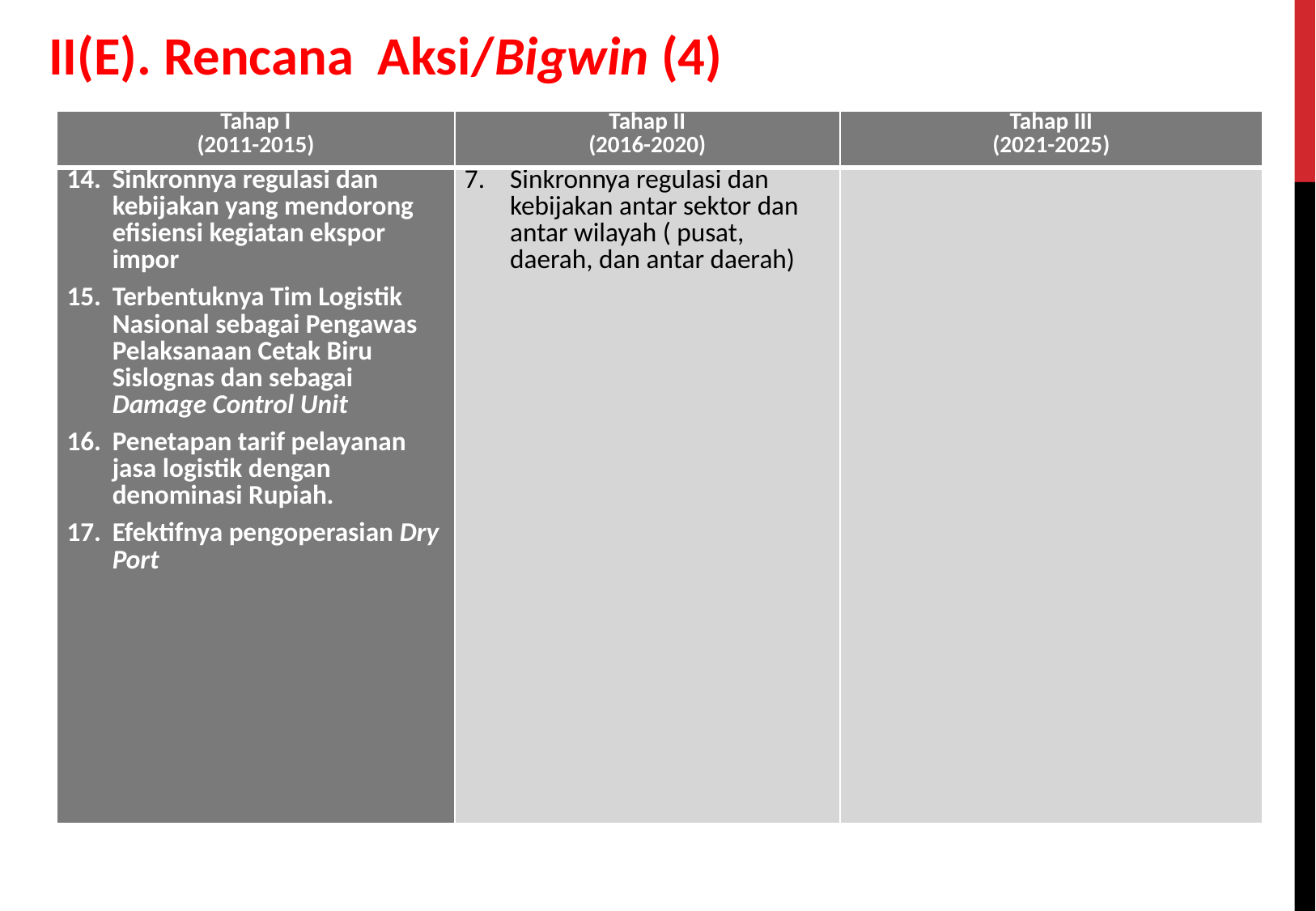

# II(E). Rencana  Aksi/Bigwin (4)
| Tahap I (2011-2015) | Tahap II (2016-2020) | Tahap III (2021-2025) |
| --- | --- | --- |
| Sinkronnya regulasi dan kebijakan yang mendorong efisiensi kegiatan ekspor impor Terbentuknya Tim Logistik Nasional sebagai Pengawas Pelaksanaan Cetak Biru Sislognas dan sebagai Damage Control Unit Penetapan tarif pelayanan jasa logistik dengan denominasi Rupiah. Efektifnya pengoperasian Dry Port | Sinkronnya regulasi dan kebijakan antar sektor dan antar wilayah ( pusat, daerah, dan antar daerah) |  |